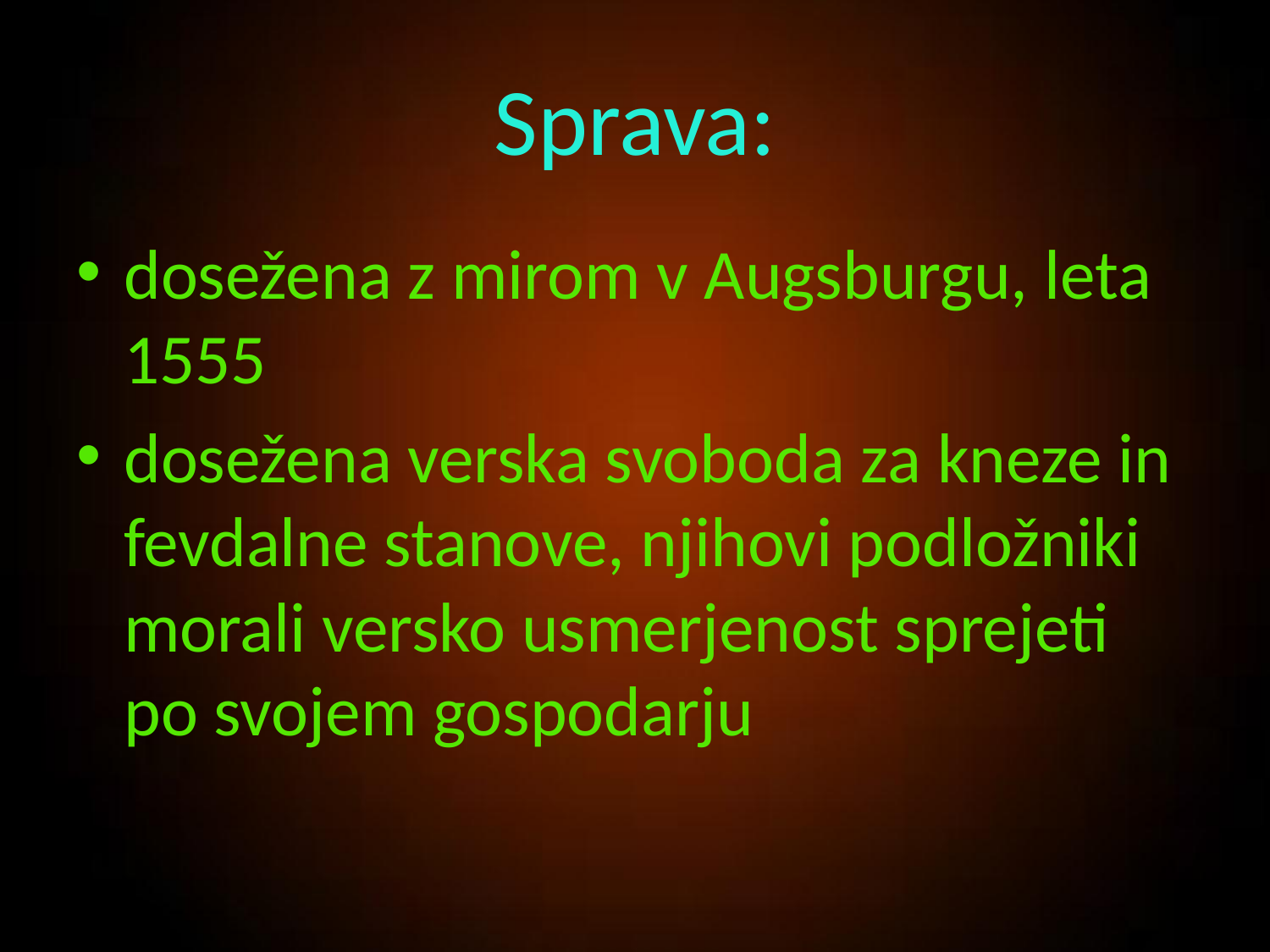

# Sprava:
dosežena z mirom v Augsburgu, leta 1555
dosežena verska svoboda za kneze in fevdalne stanove, njihovi podložniki morali versko usmerjenost sprejeti po svojem gospodarju